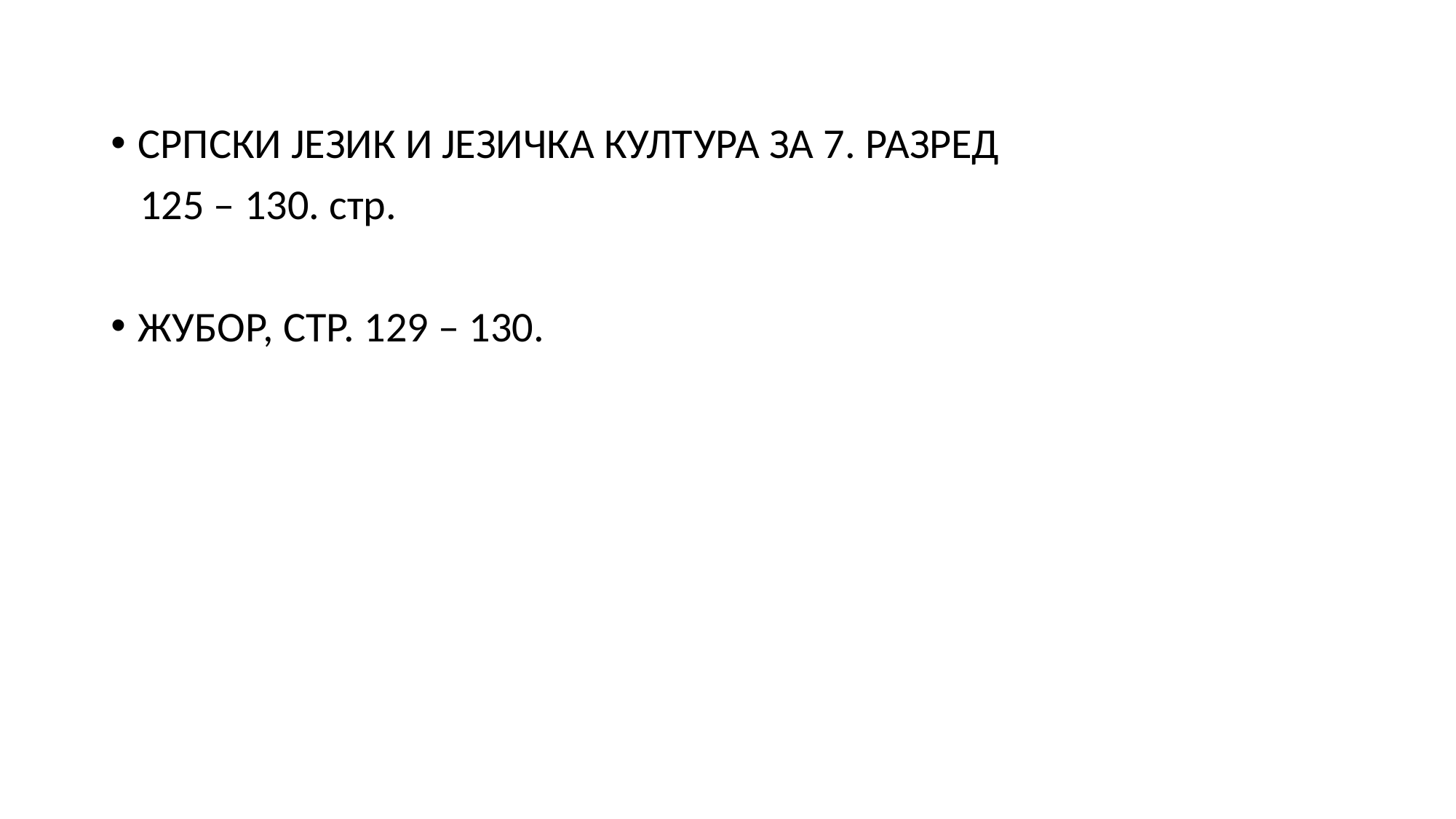

СРПСКИ ЈЕЗИК И ЈЕЗИЧКА КУЛТУРА ЗА 7. РАЗРЕД
   125 – 130. стр.

ЖУБОР, СТР. 129 – 130.